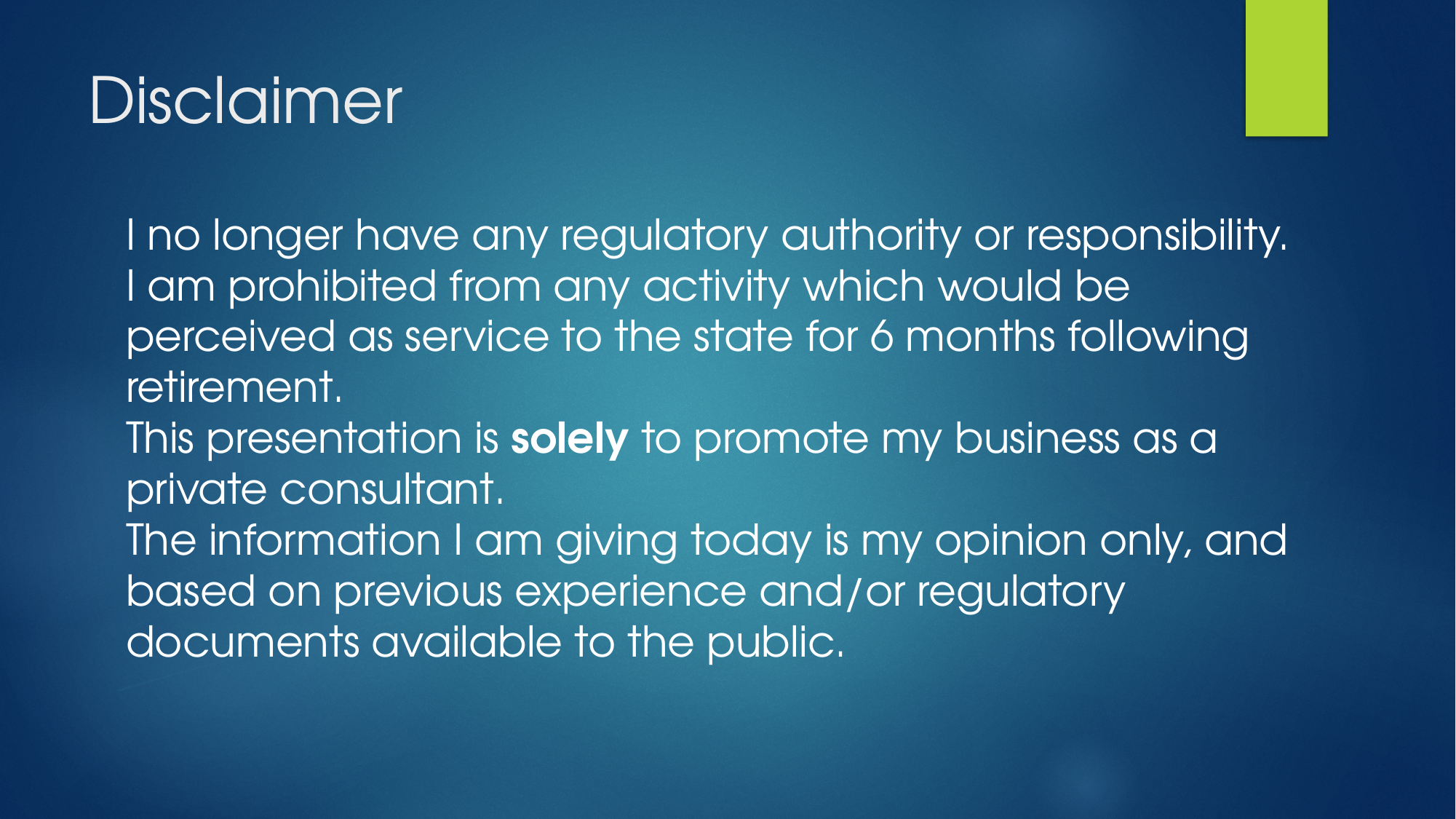

# Disclaimer
I no longer have any regulatory authority or responsibility.
I am prohibited from any activity which would be perceived as service to the state for 6 months following retirement.
This presentation is solely to promote my business as a private consultant.
The information I am giving today is my opinion only, and based on previous experience and/or regulatory documents available to the public.